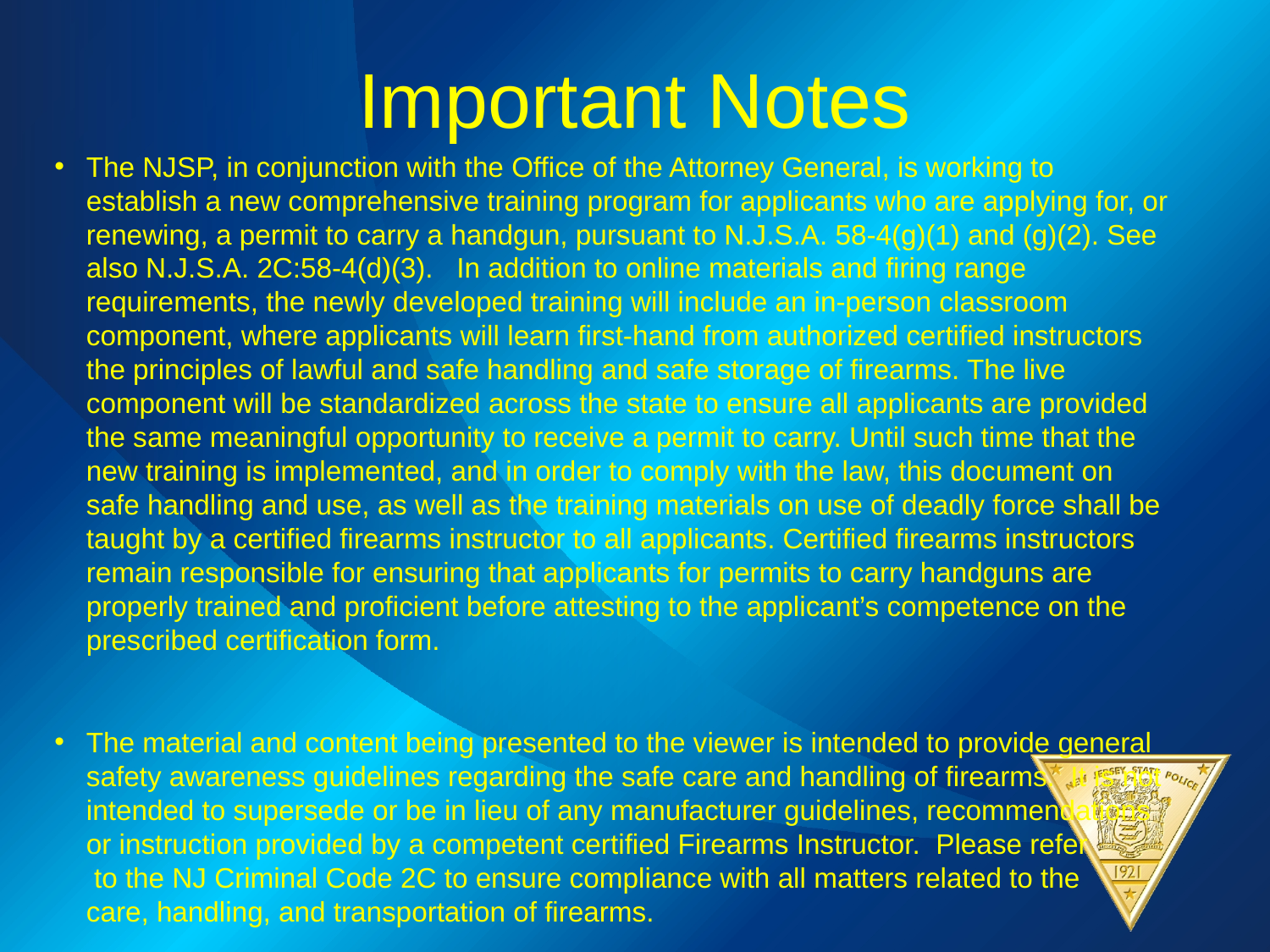

# Important Notes
The NJSP, in conjunction with the Office of the Attorney General, is working to establish a new comprehensive training program for applicants who are applying for, or renewing, a permit to carry a handgun, pursuant to N.J.S.A. 58-4(g)(1) and (g)(2). See also N.J.S.A. 2C:58-4(d)(3).   In addition to online materials and firing range requirements, the newly developed training will include an in-person classroom component, where applicants will learn first-hand from authorized certified instructors the principles of lawful and safe handling and safe storage of firearms. The live component will be standardized across the state to ensure all applicants are provided the same meaningful opportunity to receive a permit to carry. Until such time that the new training is implemented, and in order to comply with the law, this document on safe handling and use, as well as the training materials on use of deadly force shall be taught by a certified firearms instructor to all applicants. Certified firearms instructors remain responsible for ensuring that applicants for permits to carry handguns are properly trained and proficient before attesting to the applicant’s competence on the prescribed certification form.

The material and content being presented to the viewer is intended to provide general safety awareness guidelines regarding the safe care and handling of firearms.  It is not intended to supersede or be in lieu of any manufacturer guidelines, recommendations or instruction provided by a competent certified Firearms Instructor.  Please refer 	          to the NJ Criminal Code 2C to ensure compliance with all matters related to the          care, handling, and transportation of firearms.